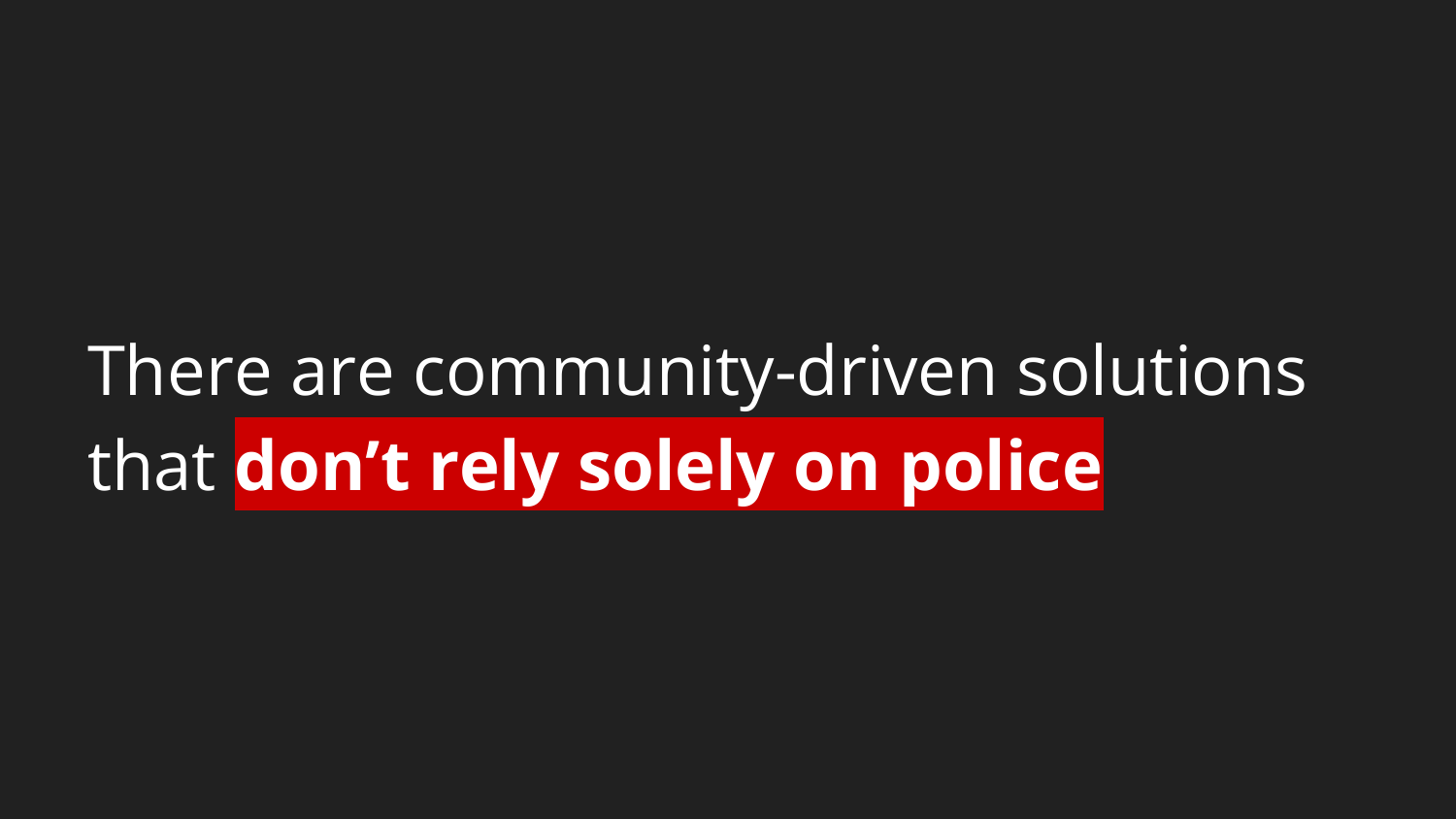

# There are community-driven solutions that don’t rely solely on police